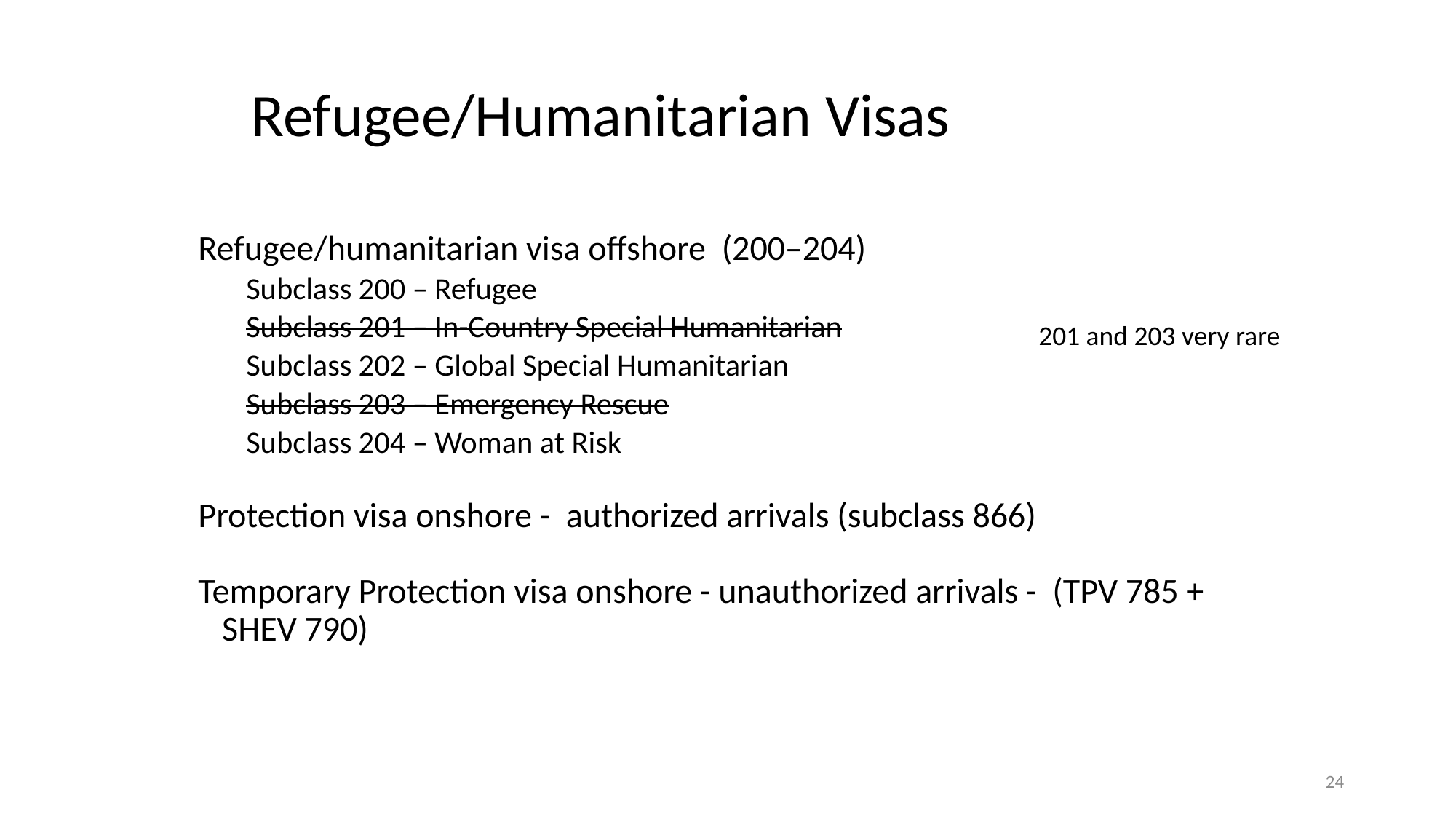

Refugee/Humanitarian Visas

Refugee/humanitarian visa offshore  (200–204)
Subclass 200 – Refugee
Subclass 201 – In-Country Special Humanitarian
Subclass 202 – Global Special Humanitarian
Subclass 203 – Emergency Rescue
Subclass 204 – Woman at Risk

Protection visa onshore -  authorized arrivals (subclass 866)

Temporary Protection visa onshore - unauthorized arrivals -  (TPV 785 + SHEV 790)

201 and 203 very rare
24